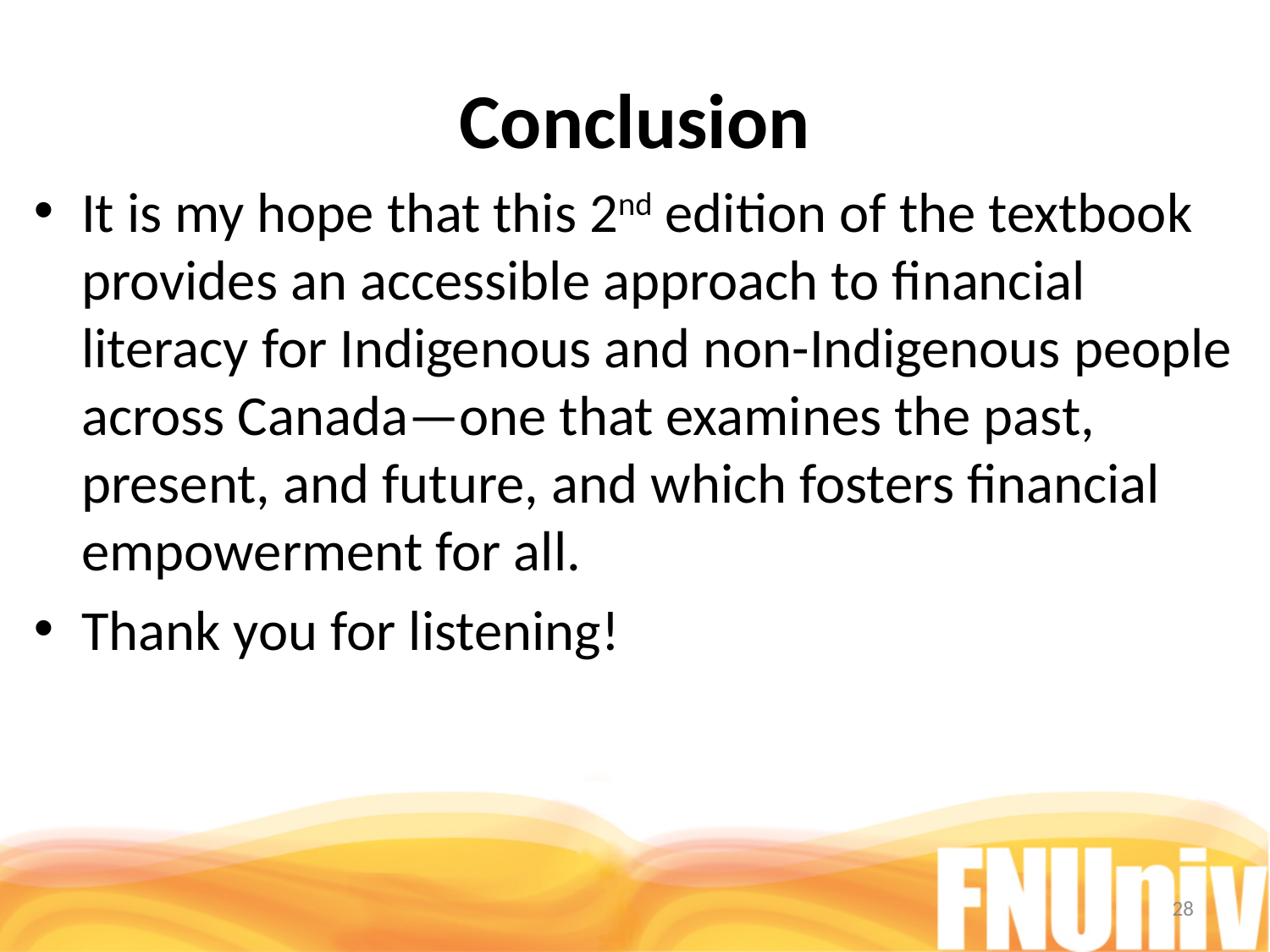

# Conclusion
It is my hope that this 2nd edition of the textbook provides an accessible approach to financial literacy for Indigenous and non-Indigenous people across Canada—one that examines the past, present, and future, and which fosters financial empowerment for all.
Thank you for listening!
28